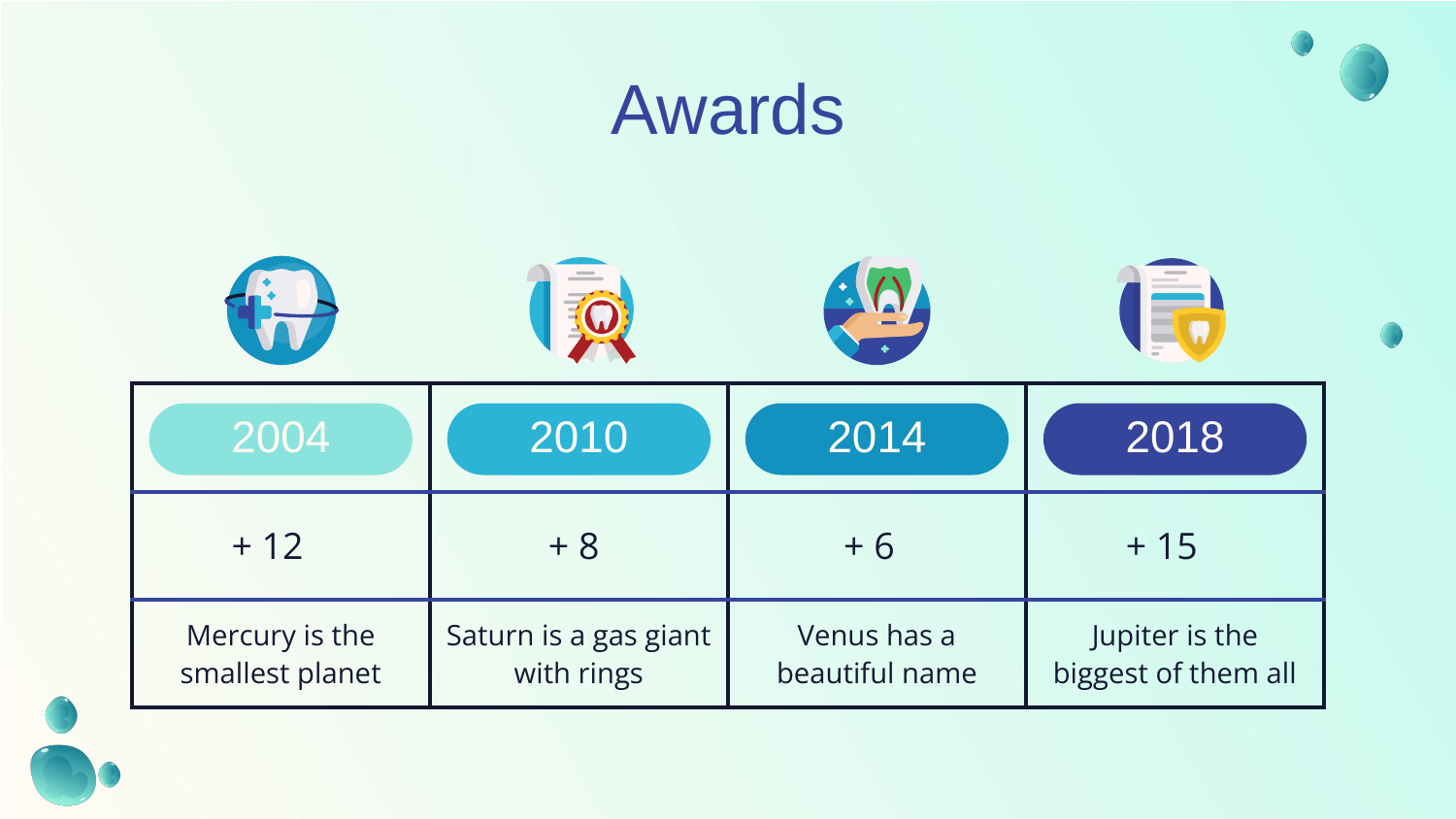

# Awards

| 2004 | 2010 | 2014 | 2018 |
| --- | --- | --- | --- |
| + 12 | + 8 | + 6 | + 15 |
| Mercury is the smallest planet | Saturn is a gas giant with rings | Venus has a beautiful name | Jupiter is the biggest of them all |